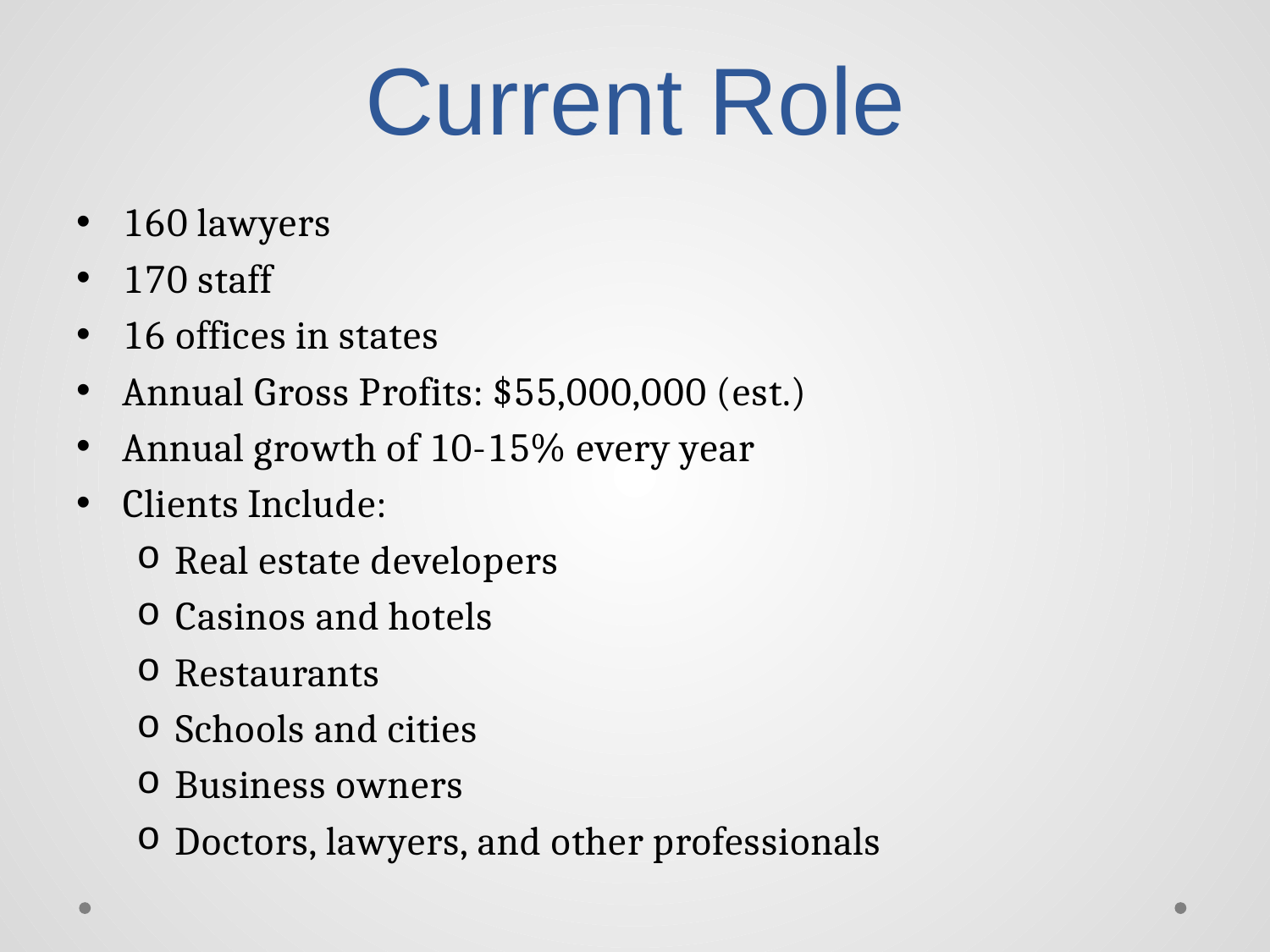

# Current Role
160 lawyers
170 staff
16 offices in states
Annual Gross Profits: $55,000,000 (est.)
Annual growth of 10-15% every year
Clients Include:
Real estate developers
Casinos and hotels
Restaurants
Schools and cities
Business owners
Doctors, lawyers, and other professionals